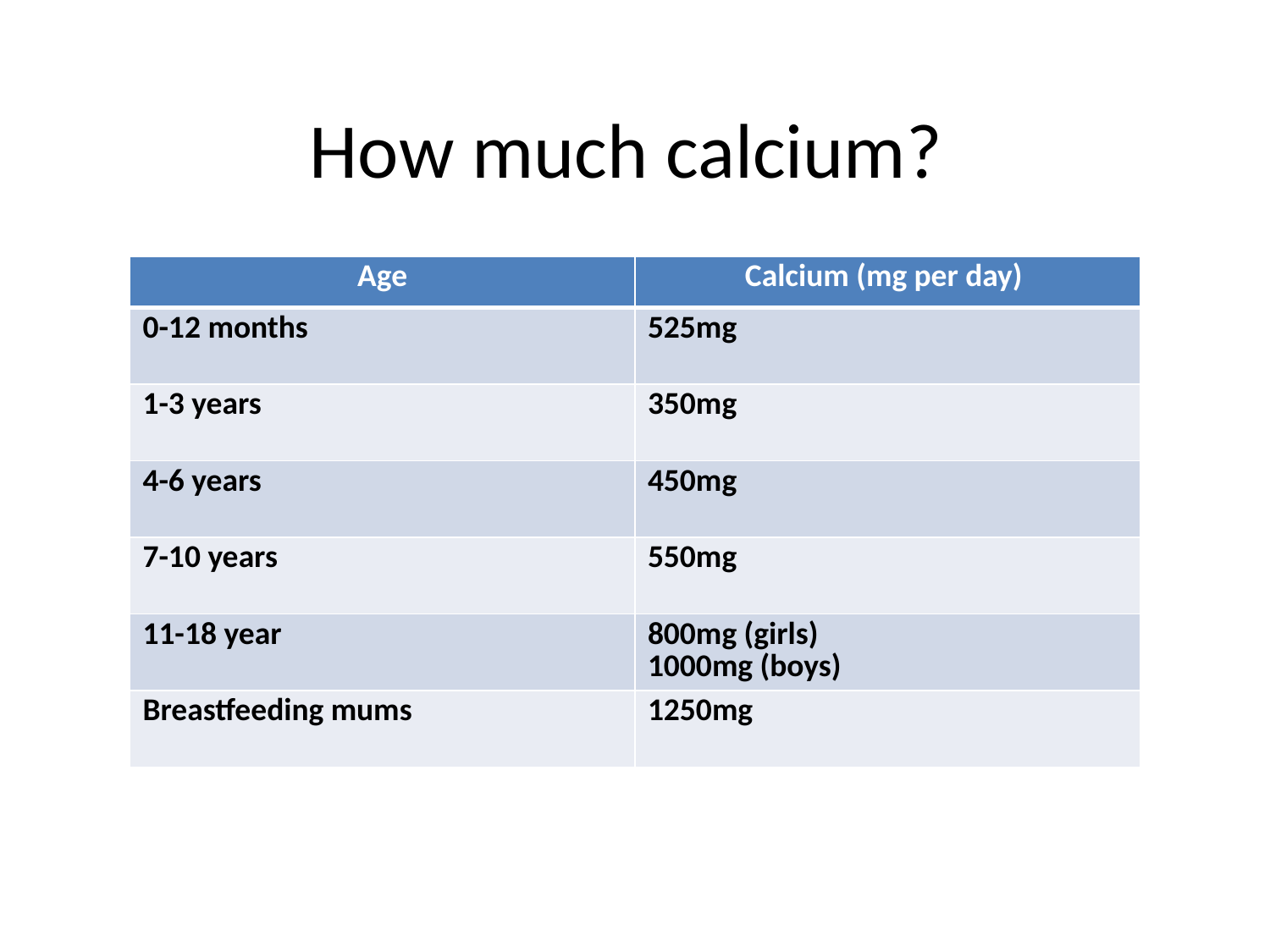

# How much calcium?
| Age | Calcium (mg per day) |
| --- | --- |
| 0-12 months | 525mg |
| 1-3 years | 350mg |
| 4-6 years | 450mg |
| 7-10 years | 550mg |
| 11-18 year | 800mg (girls) 1000mg (boys) |
| Breastfeeding mums | 1250mg |